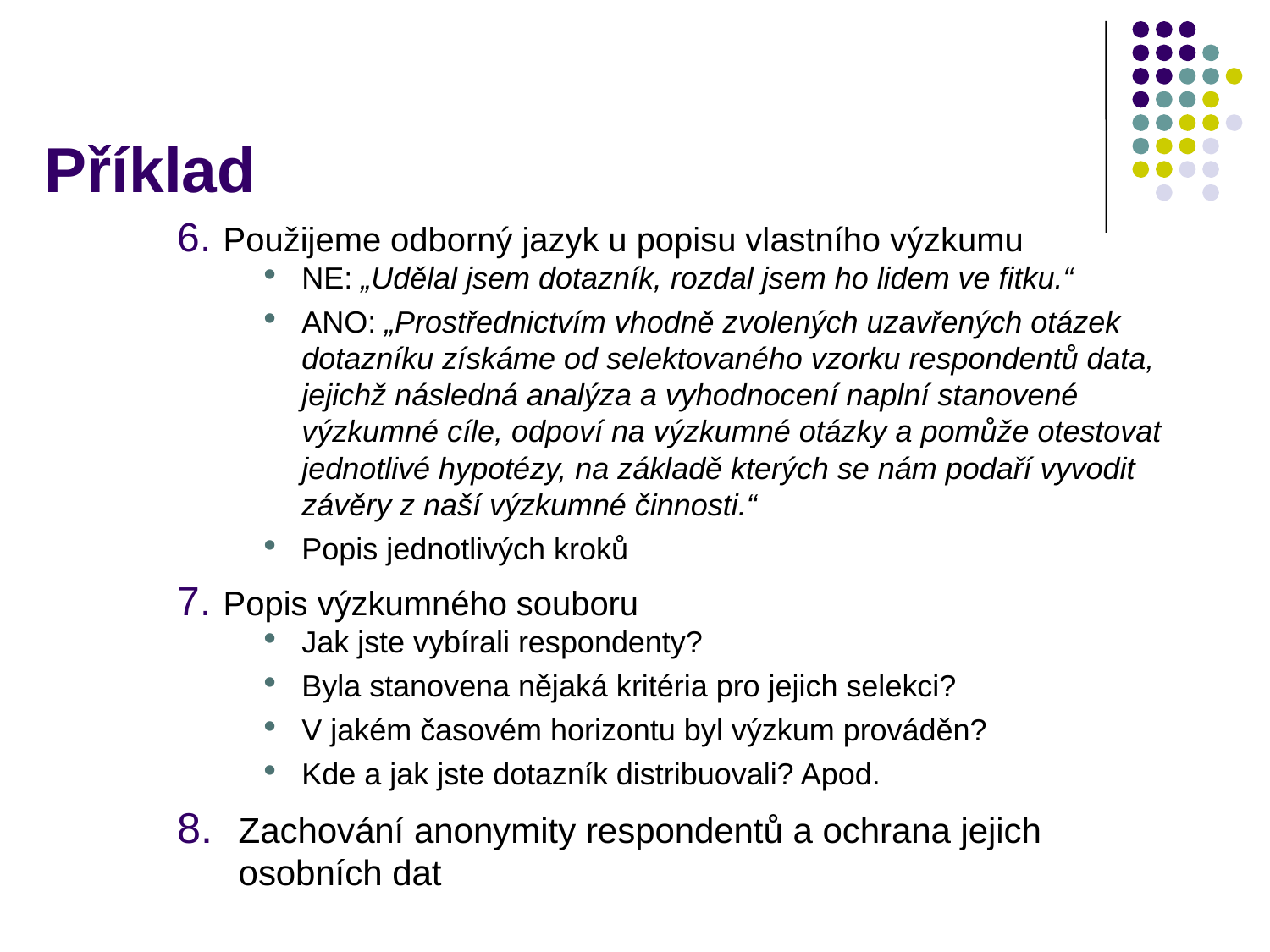

# Příklad
Použijeme odborný jazyk u popisu vlastního výzkumu
NE: „Udělal jsem dotazník, rozdal jsem ho lidem ve fitku.“
ANO: „Prostřednictvím vhodně zvolených uzavřených otázek dotazníku získáme od selektovaného vzorku respondentů data, jejichž následná analýza a vyhodnocení naplní stanovené výzkumné cíle, odpoví na výzkumné otázky a pomůže otestovat jednotlivé hypotézy, na základě kterých se nám podaří vyvodit závěry z naší výzkumné činnosti.“
Popis jednotlivých kroků
Popis výzkumného souboru
Jak jste vybírali respondenty?
Byla stanovena nějaká kritéria pro jejich selekci?
V jakém časovém horizontu byl výzkum prováděn?
Kde a jak jste dotazník distribuovali? Apod.
Zachování anonymity respondentů a ochrana jejich osobních dat